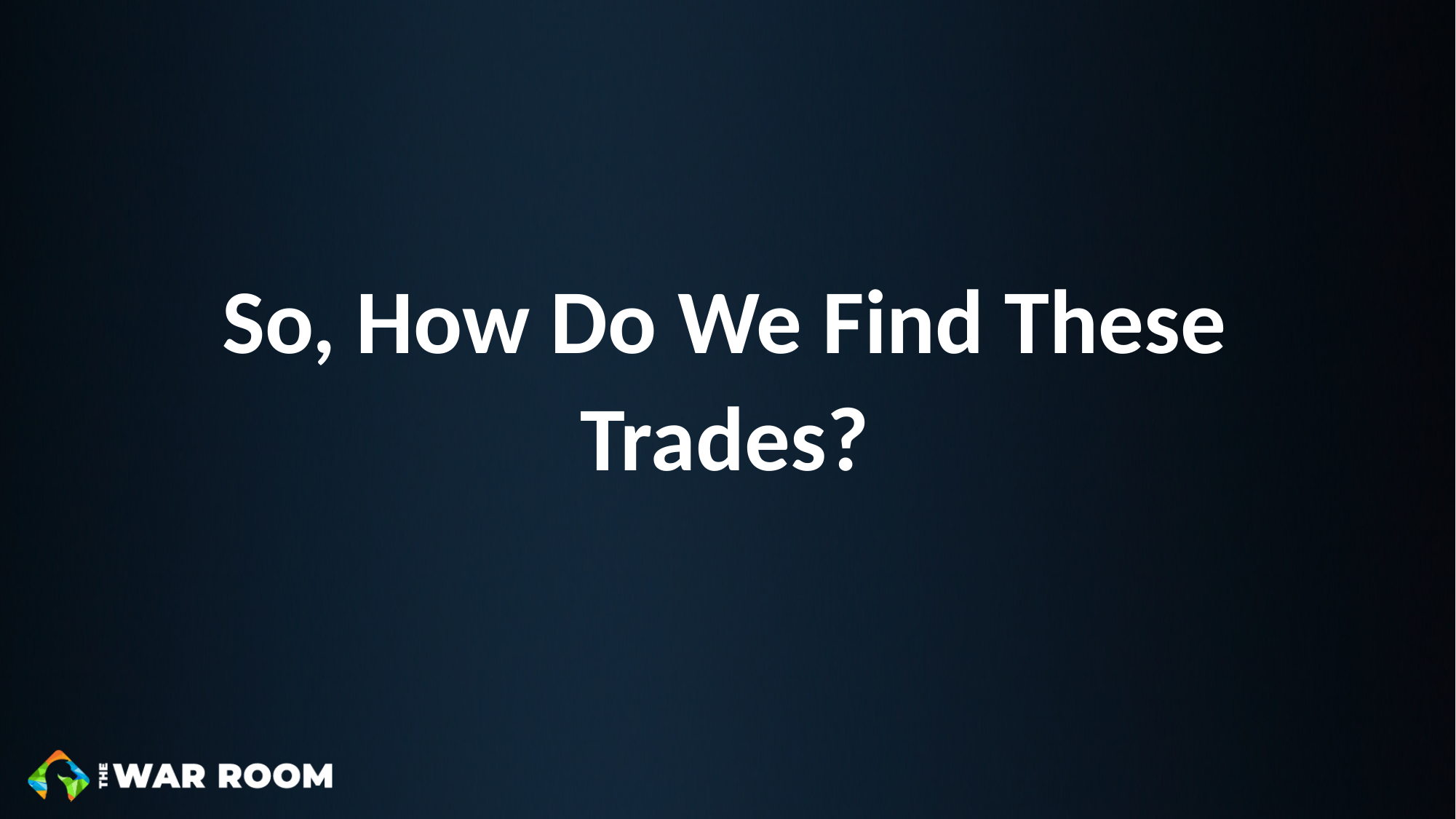

# So, How Do We Find These Trades?